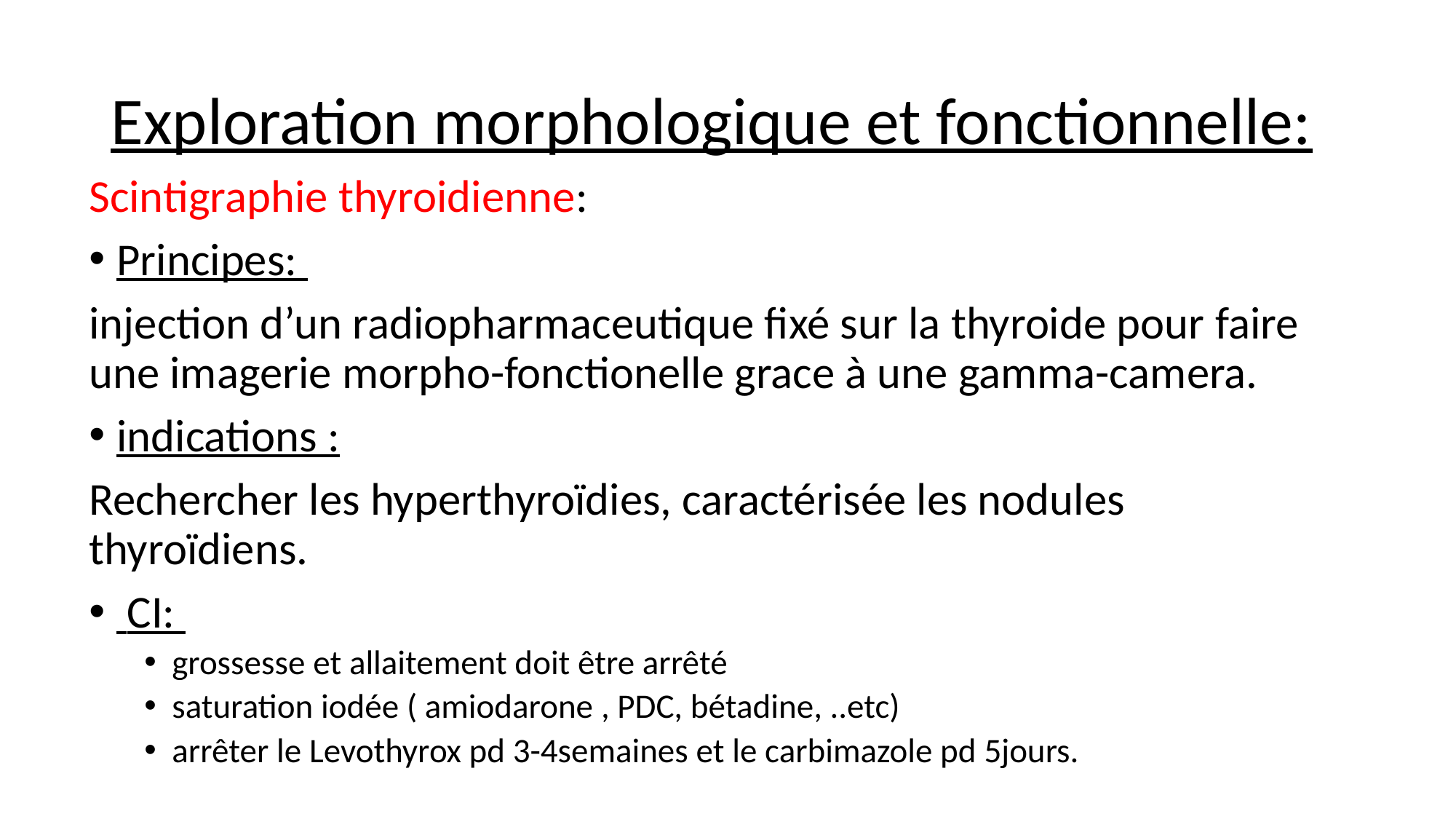

# Exploration morphologique et fonctionnelle:
Scintigraphie thyroidienne:
Principes:
injection d’un radiopharmaceutique fixé sur la thyroide pour faire une imagerie morpho-fonctionelle grace à une gamma-camera.
indications :
Rechercher les hyperthyroïdies, caractérisée les nodules thyroïdiens.
 CI:
grossesse et allaitement doit être arrêté
saturation iodée ( amiodarone , PDC, bétadine, ..etc)
arrêter le Levothyrox pd 3-4semaines et le carbimazole pd 5jours.